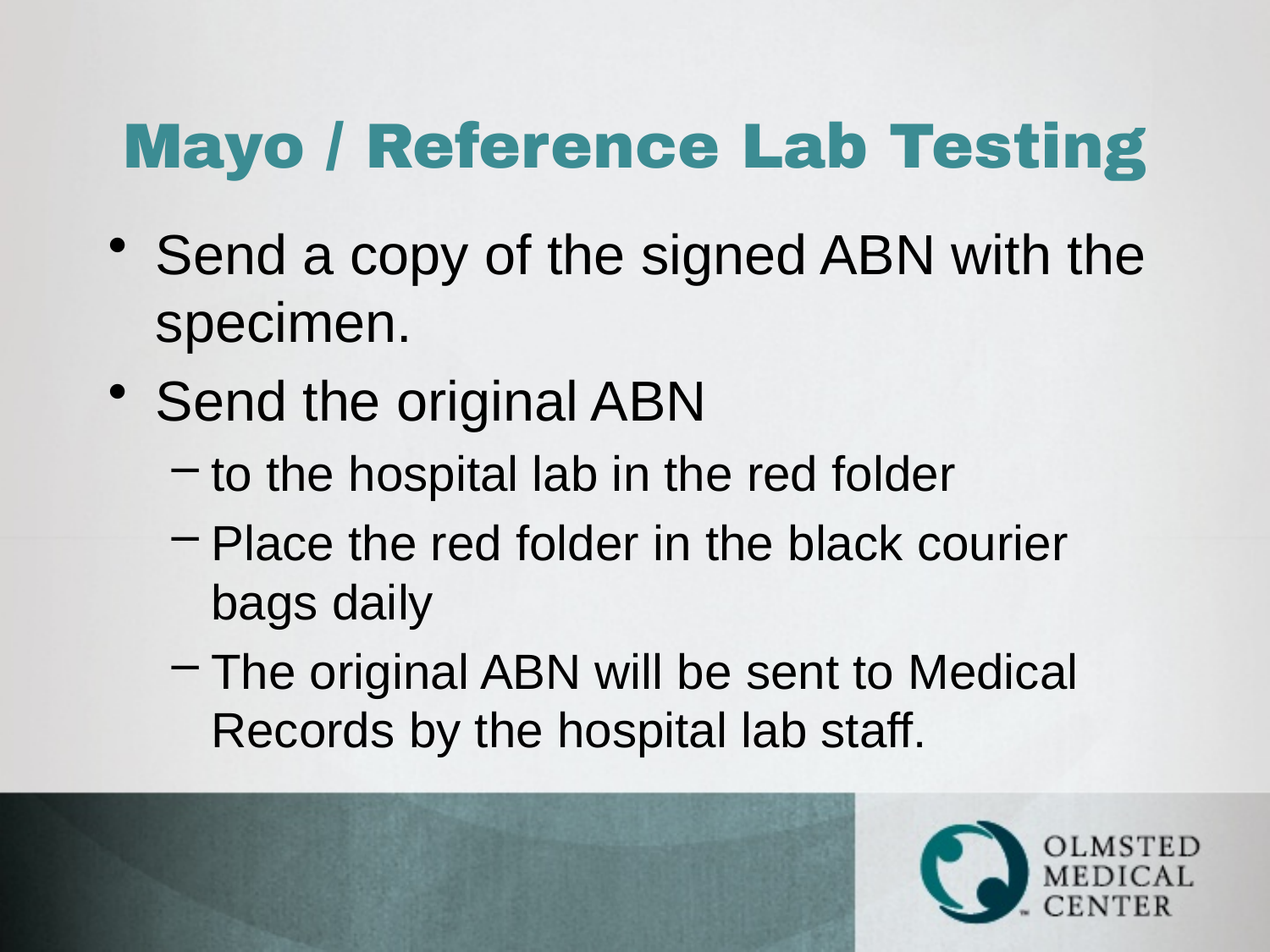

# Mayo / Reference Lab Testing
Send a copy of the signed ABN with the specimen.
Send the original ABN
to the hospital lab in the red folder
Place the red folder in the black courier bags daily
The original ABN will be sent to Medical Records by the hospital lab staff.